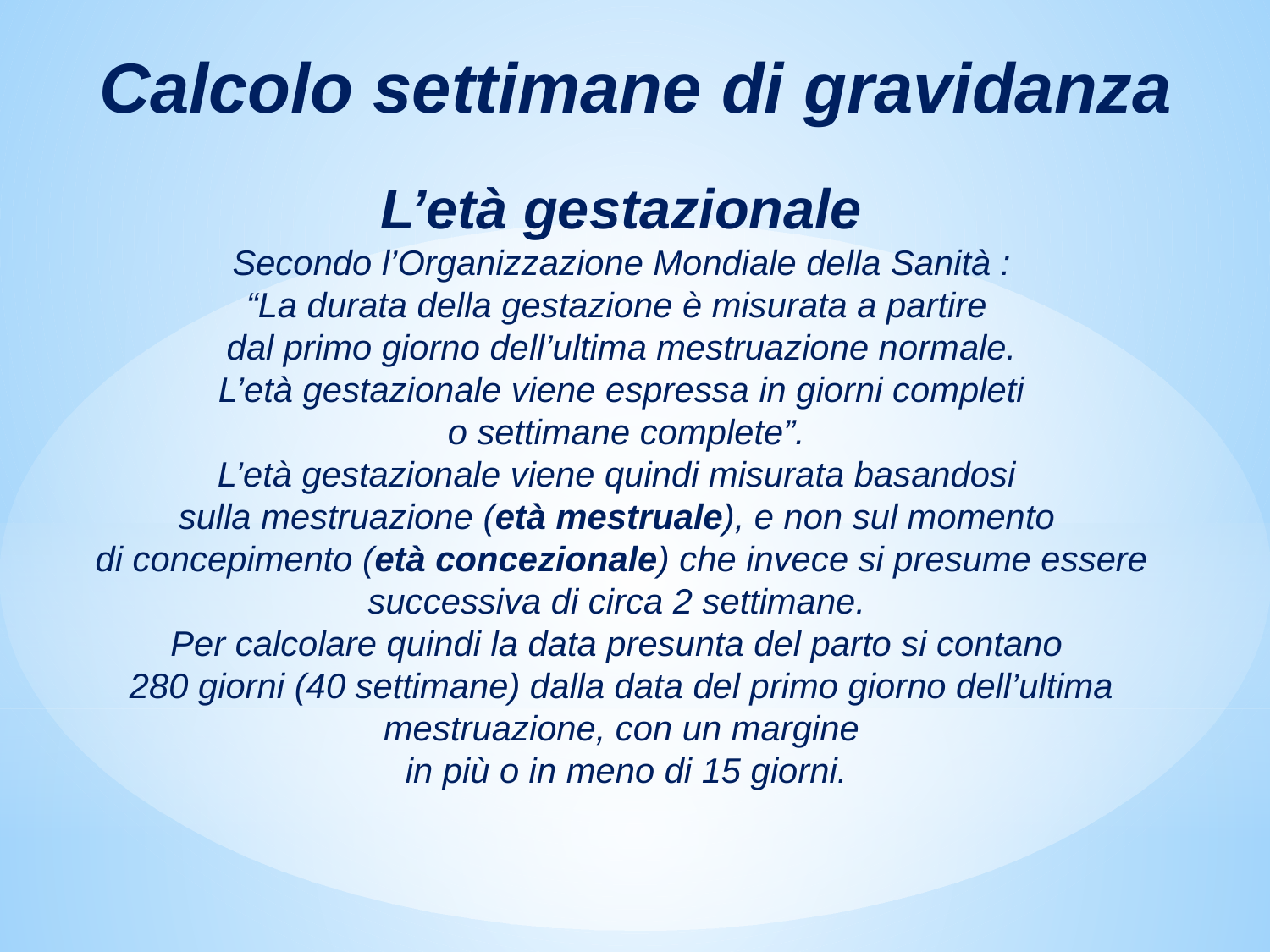

Calcolo settimane di gravidanza

L’età gestazionale
Secondo l’Organizzazione Mondiale della Sanità :
“La durata della gestazione è misurata a partire
dal primo giorno dell’ultima mestruazione normale.
L’età gestazionale viene espressa in giorni completi
 o settimane complete”.
L’età gestazionale viene quindi misurata basandosi
sulla mestruazione (età mestruale), e non sul momento
di concepimento (età concezionale) che invece si presume essere successiva di circa 2 settimane.
Per calcolare quindi la data presunta del parto si contano
280 giorni (40 settimane) dalla data del primo giorno dell’ultima mestruazione, con un margine
 in più o in meno di 15 giorni.